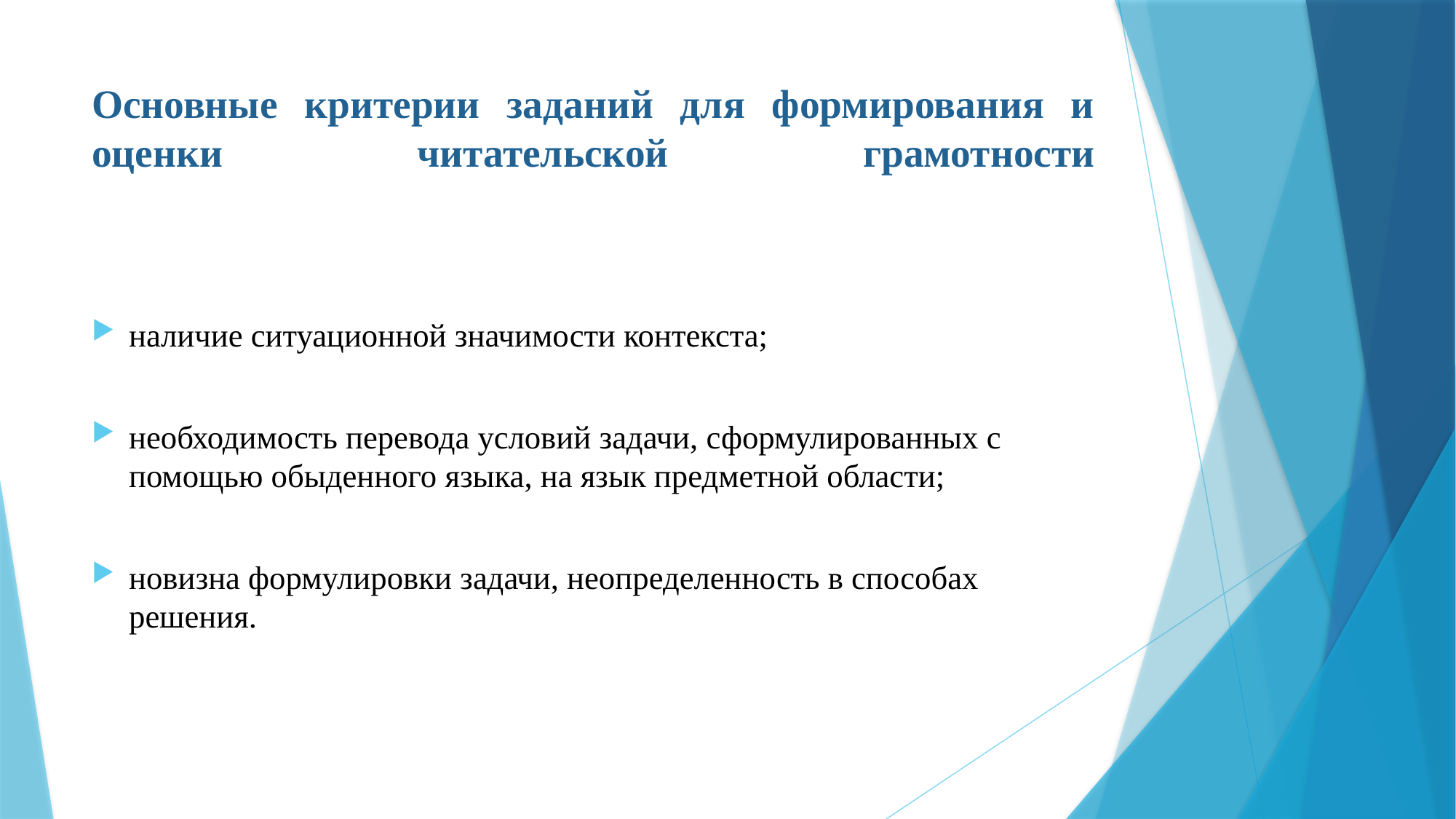

# Основные критерии заданий для формирования и оценки читательской грамотности

наличие ситуационной значимости контекста;

необходимость перевода условий задачи, сформулированных с помощью обыденного языка, на язык предметной области;

новизна формулировки задачи, неопределенность в способах решения.